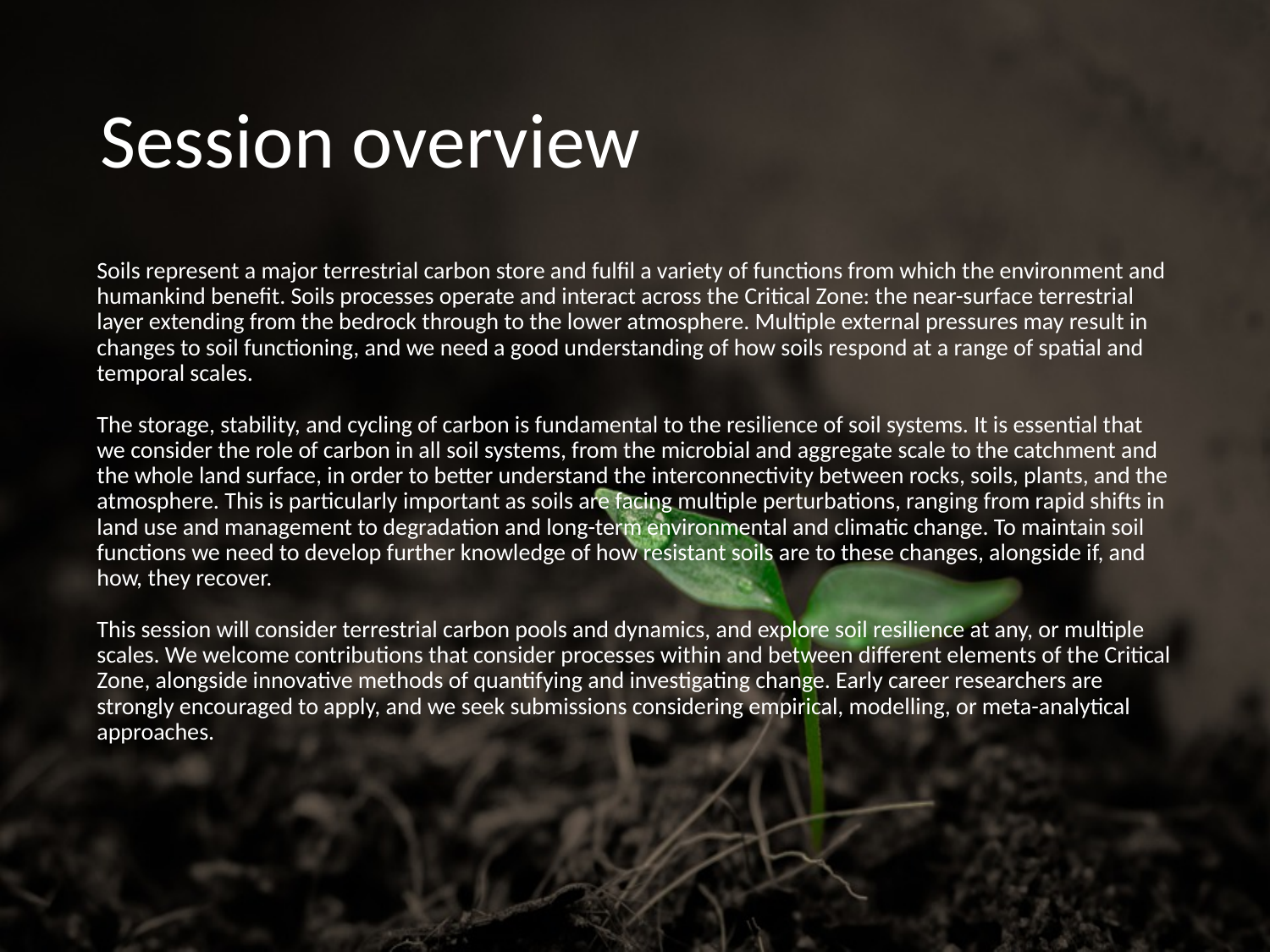

# Session overview
Soils represent a major terrestrial carbon store and fulfil a variety of functions from which the environment and humankind benefit. Soils processes operate and interact across the Critical Zone: the near-surface terrestrial layer extending from the bedrock through to the lower atmosphere. Multiple external pressures may result in changes to soil functioning, and we need a good understanding of how soils respond at a range of spatial and temporal scales.
The storage, stability, and cycling of carbon is fundamental to the resilience of soil systems. It is essential that we consider the role of carbon in all soil systems, from the microbial and aggregate scale to the catchment and the whole land surface, in order to better understand the interconnectivity between rocks, soils, plants, and the atmosphere. This is particularly important as soils are facing multiple perturbations, ranging from rapid shifts in land use and management to degradation and long-term environmental and climatic change. To maintain soil functions we need to develop further knowledge of how resistant soils are to these changes, alongside if, and how, they recover.
This session will consider terrestrial carbon pools and dynamics, and explore soil resilience at any, or multiple scales. We welcome contributions that consider processes within and between different elements of the Critical Zone, alongside innovative methods of quantifying and investigating change. Early career researchers are strongly encouraged to apply, and we seek submissions considering empirical, modelling, or meta-analytical approaches.